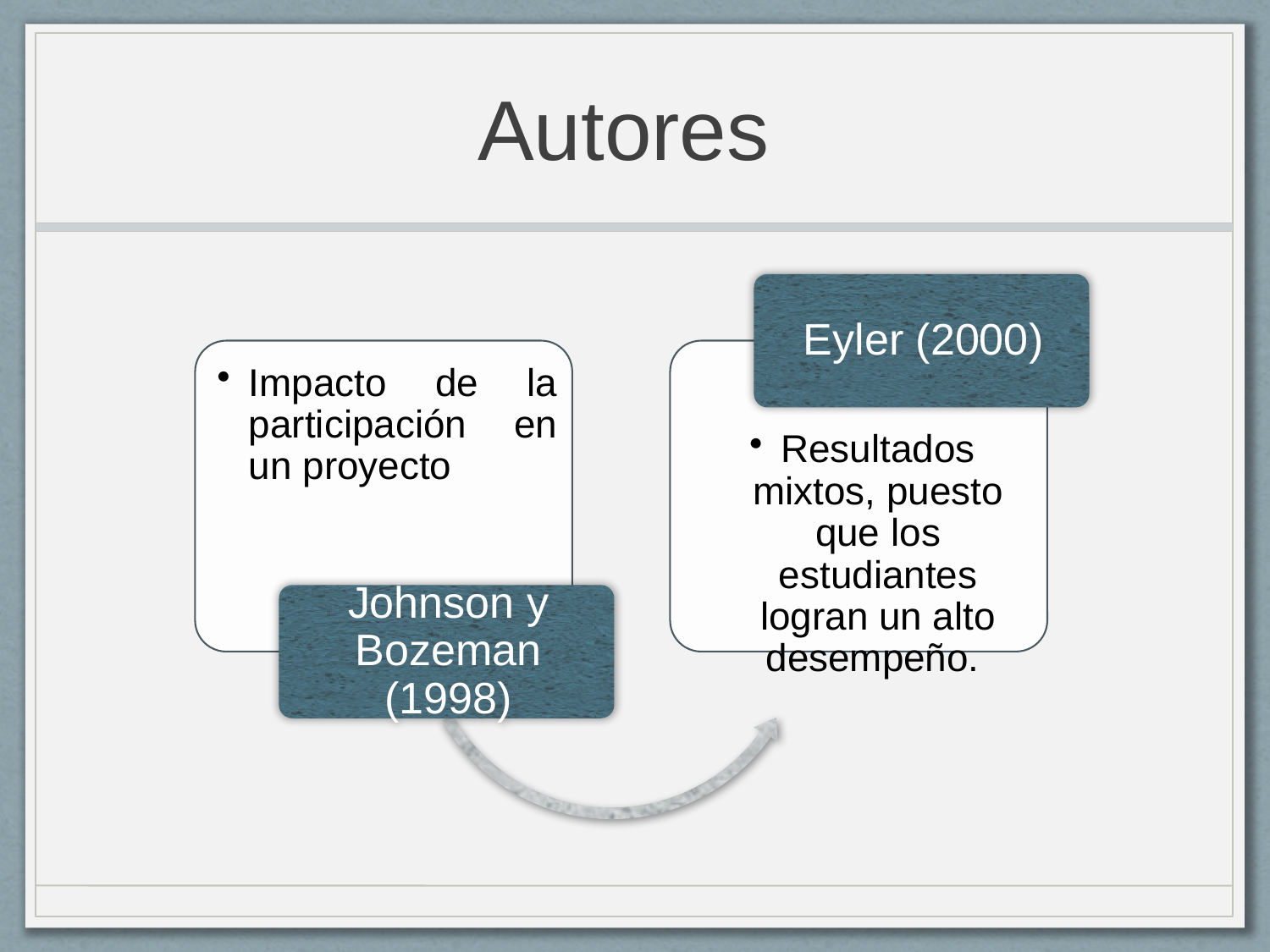

# Autores
Impacto de la participación en un proyecto
Johnson y Bozeman (1998)
Resultados mixtos, puesto que los estudiantes logran un alto desempeño.
Eyler (2000)